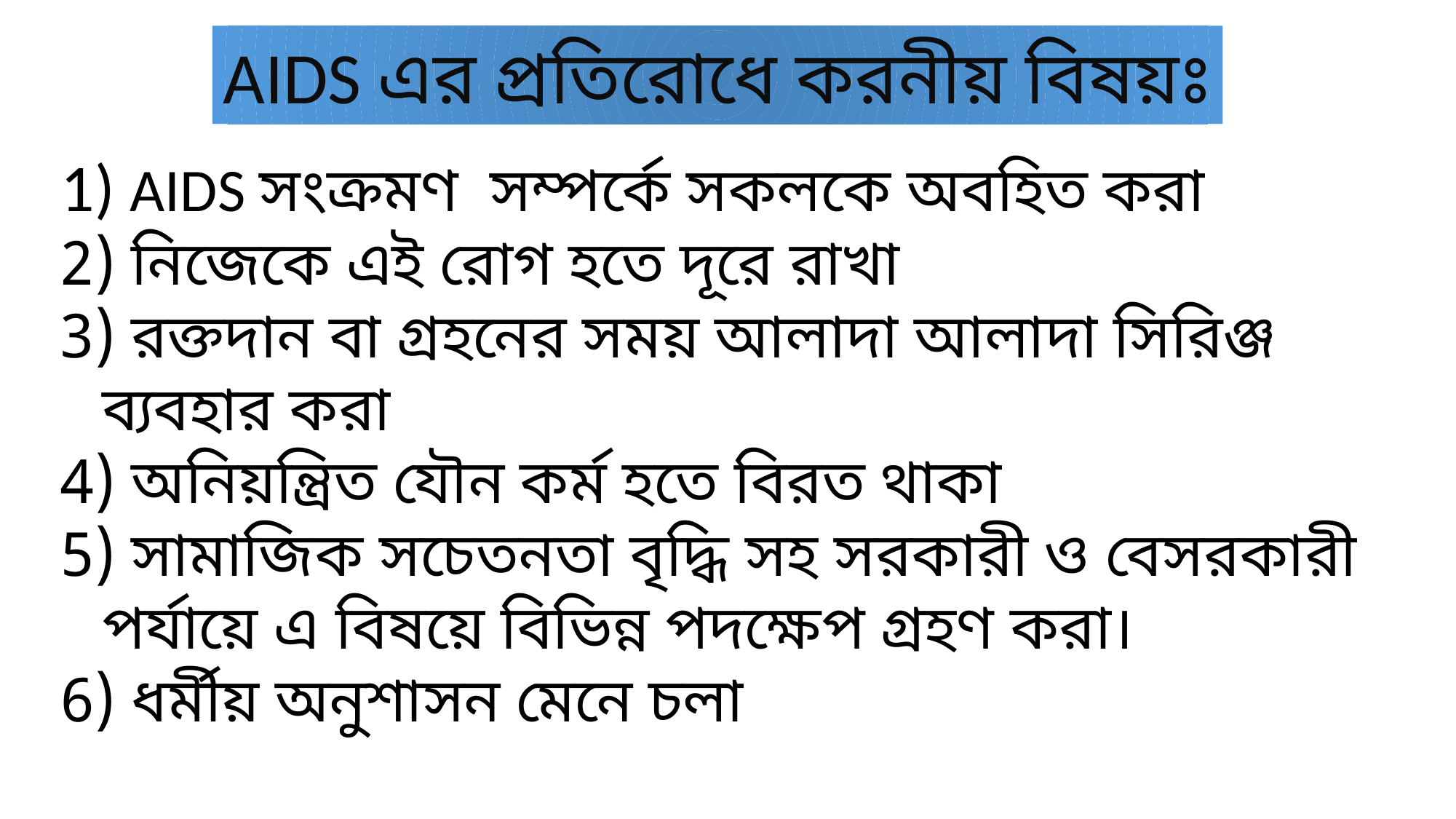

AIDS এর প্রতিরোধে করনীয় বিষয়ঃ
 AIDS সংক্রমণ  সম্পর্কে সকলকে অবহিত করা
 নিজেকে এই রোগ হতে দূরে রাখা
 রক্তদান বা গ্রহনের সময় আলাদা আলাদা সিরিঞ্জ ব্যবহার করা
 অনিয়ন্ত্রিত যৌন কর্ম হতে বিরত থাকা
 সামাজিক সচেতনতা বৃদ্ধি সহ সরকারী ও বেসরকারী পর্যায়ে এ বিষয়ে বিভিন্ন পদক্ষেপ গ্রহণ করা।
 ধর্মীয় অনুশাসন মেনে চলা